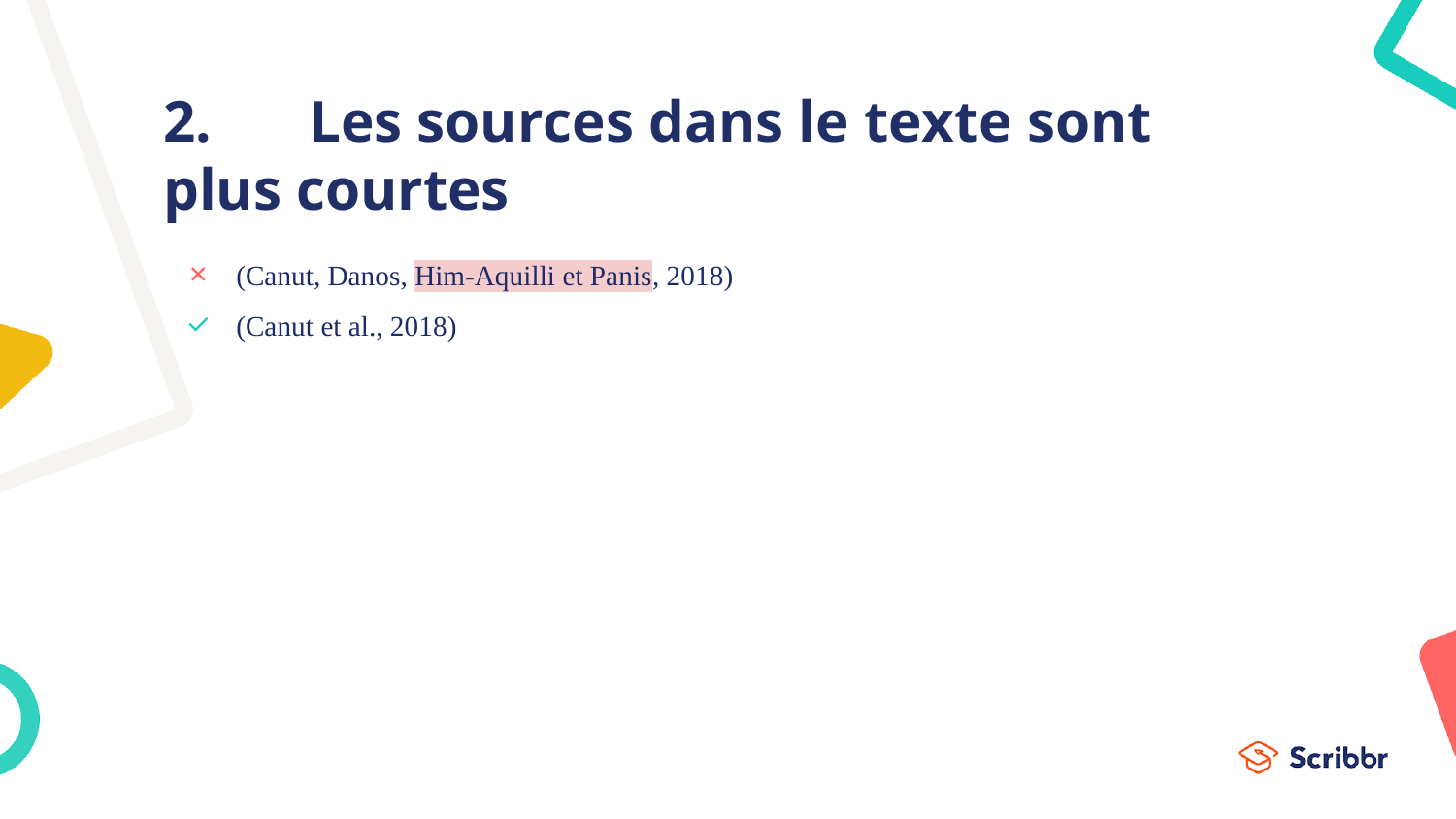

# 2.	Les sources dans le texte sont plus courtes

(Canut, Danos, Him-Aquilli et Panis, 2018)
(Canut et al., 2018)